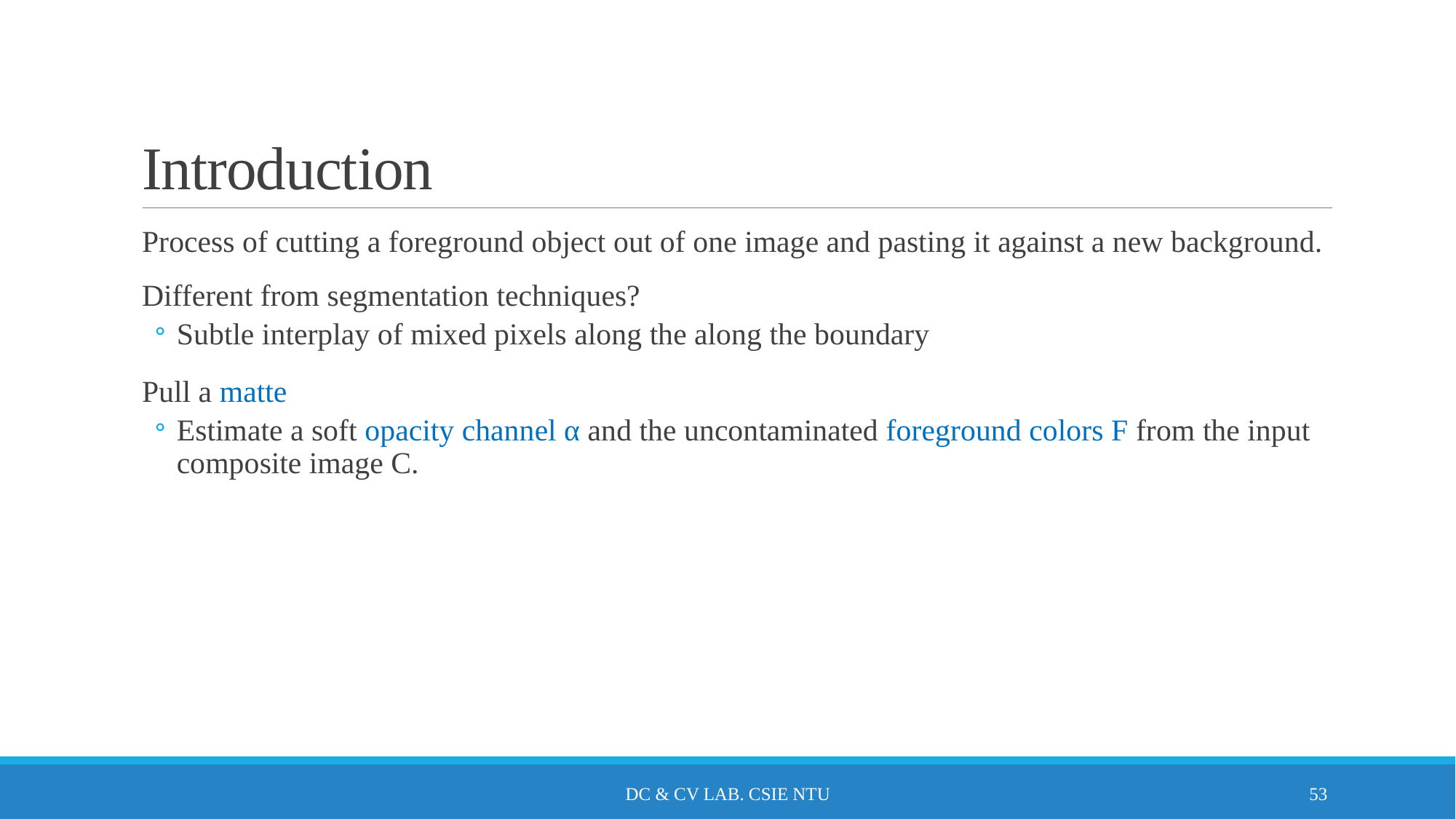

# Introduction
Process of cutting a foreground object out of one image and pasting it against a new background.
Different from segmentation techniques?
Subtle interplay of mixed pixels along the along the boundary
Pull a matte
Estimate a soft opacity channel α and the uncontaminated foreground colors F from the input composite image C.

DC & CV Lab. CSIE NTU
53